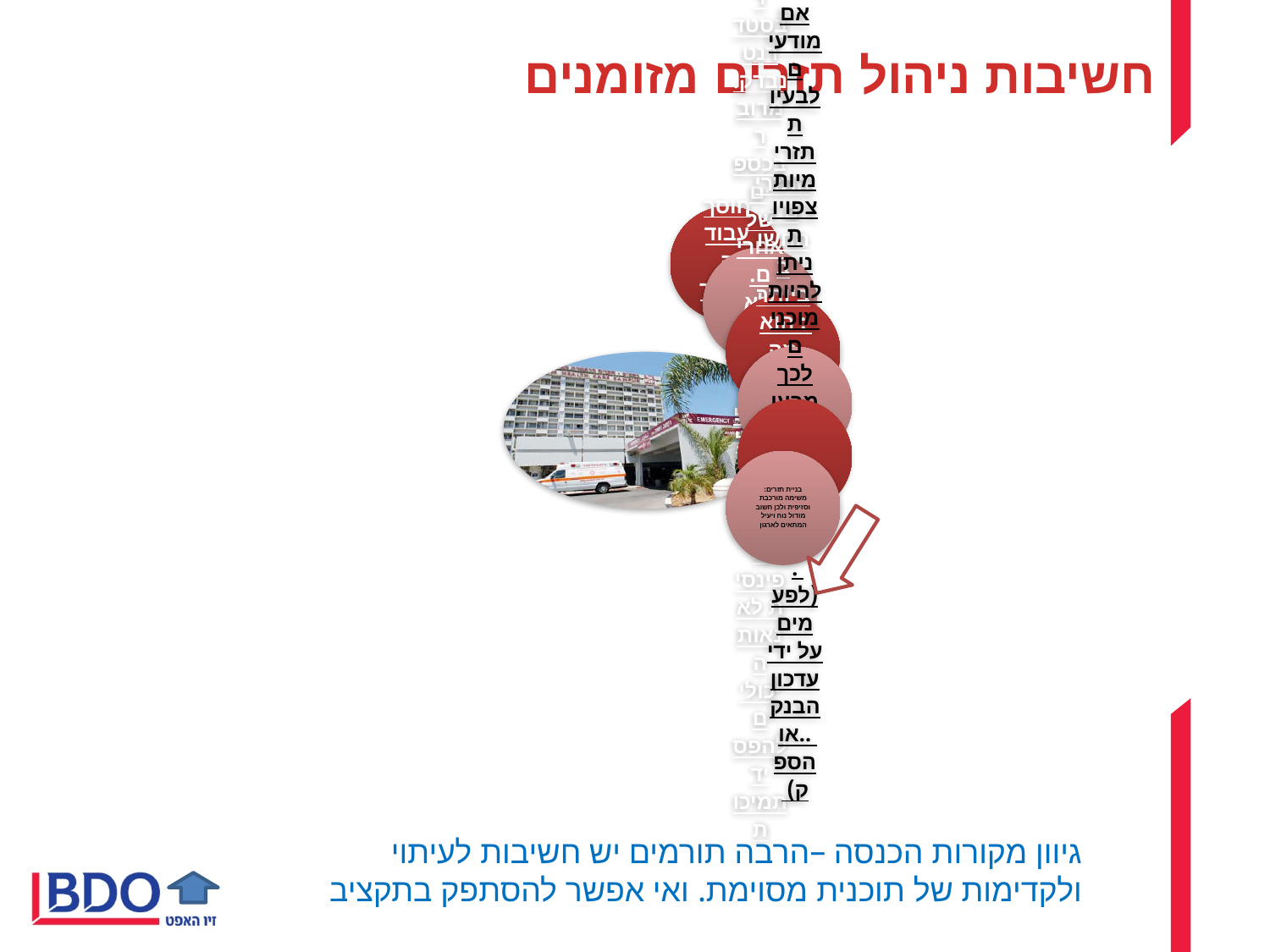

# חשיבות ניהול תזרים מזומנים
בניית תזרים: משימה מורכבת וסזיפית ולכן חשוב מודול נוח ויעיל המתאים לארגון
גיוון מקורות הכנסה –הרבה תורמים יש חשיבות לעיתוי ולקדימות של תוכנית מסוימת. ואי אפשר להסתפק בתקציב